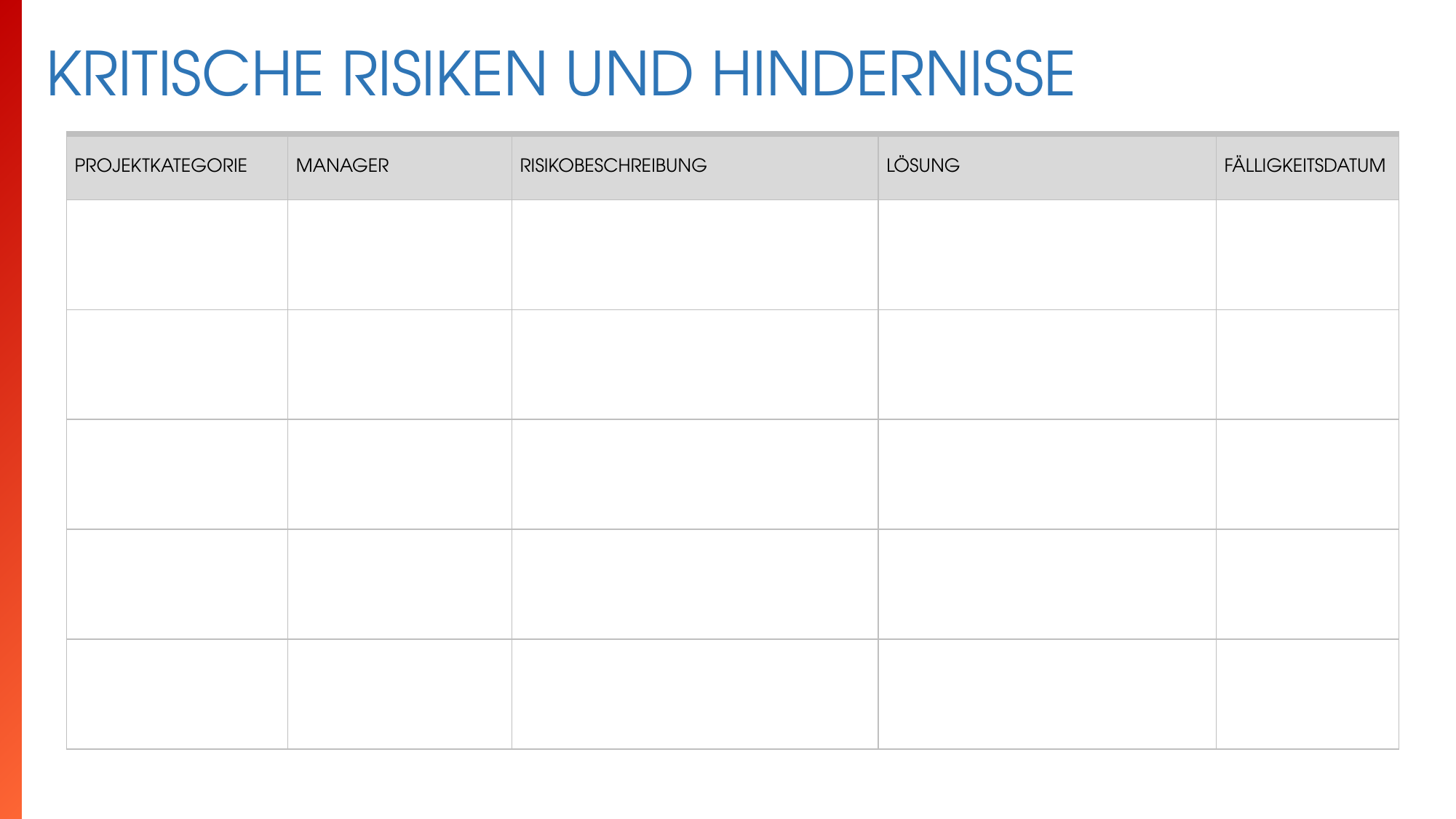

KRITISCHE RISIKEN UND HINDERNISSE
| PROJEKTKATEGORIE | MANAGER | RISIKOBESCHREIBUNG | LÖSUNG | FÄLLIGKEITSDATUM |
| --- | --- | --- | --- | --- |
|  |  |  |  |  |
|  |  |  |  |  |
|  |  |  |  |  |
|  |  |  |  |  |
|  |  |  |  |  |